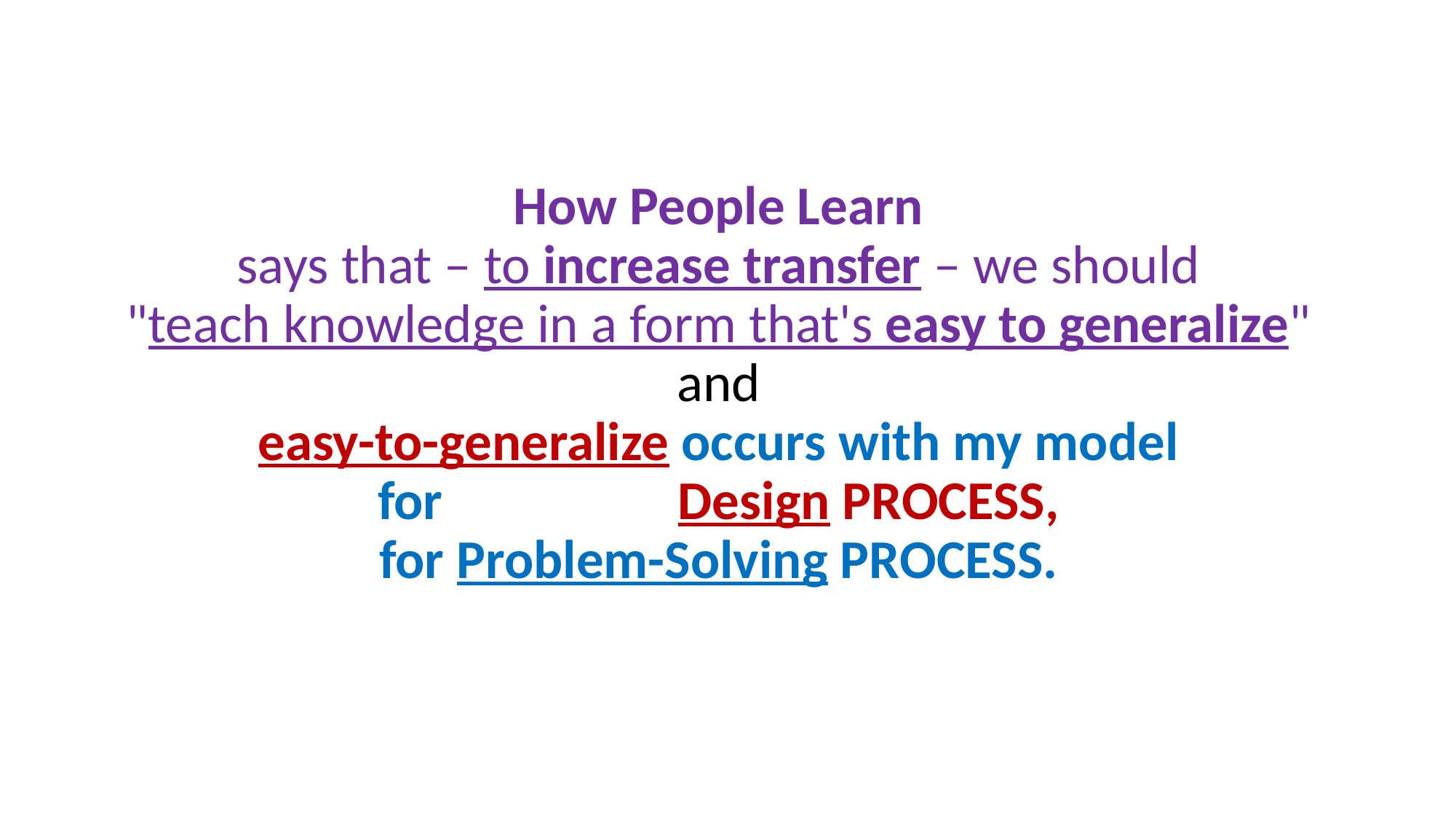

# How People Learn says that – to increase transfer – we should "teach knowledge in a form that's easy to generalize" and easy-to-generalize occurs with my model for                   Design PROCESS, for Problem-Solving PROCESS.